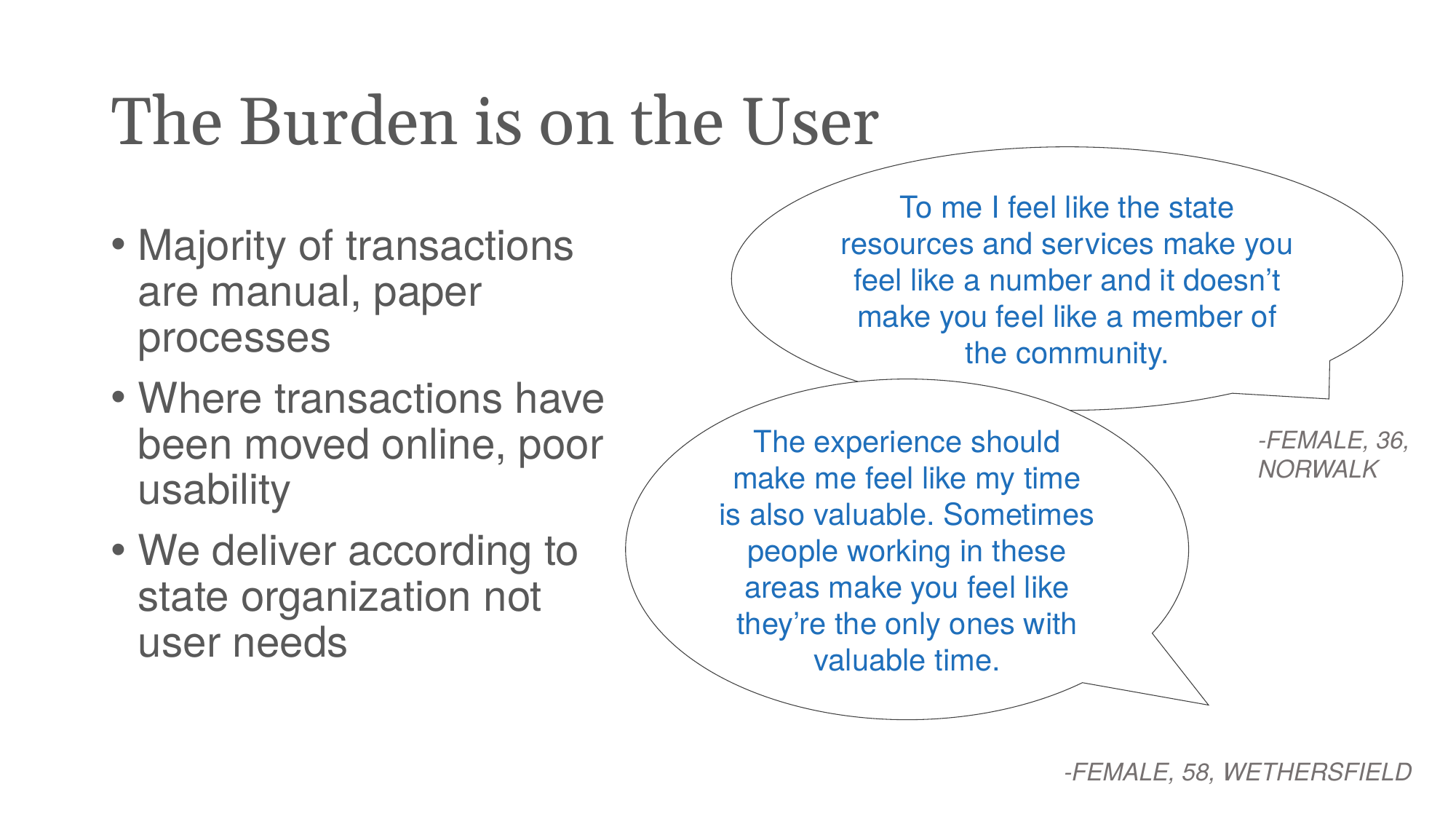

# The Burden is on the User
To me I feel like the state resources and services make you feel like a number and it doesn’t make you feel like a member of the community.
Majority of transactions are manual, paper processes
Where transactions have been moved online, poor usability
We deliver according to state organization not user needs
The experience should make me feel like my time is also valuable. Sometimes people working in these areas make you feel like they’re the only ones with valuable time.
-FEMALE, 36,
NORWALK
-FEMALE, 58, WETHERSFIELD